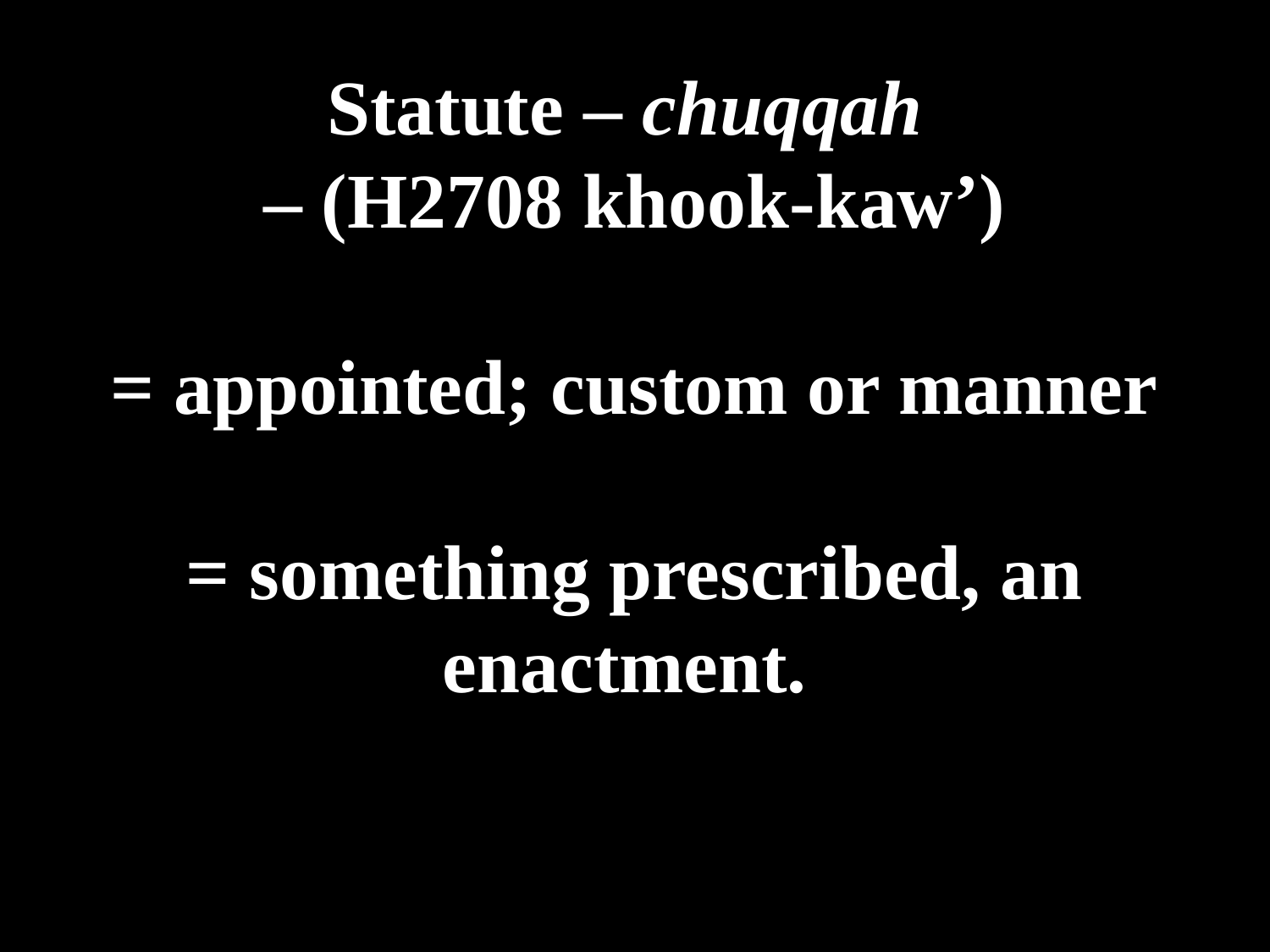

# Statute – chuqqah – (H2708 khook-kaw’) = appointed; custom or manner = something prescribed, an enactment.